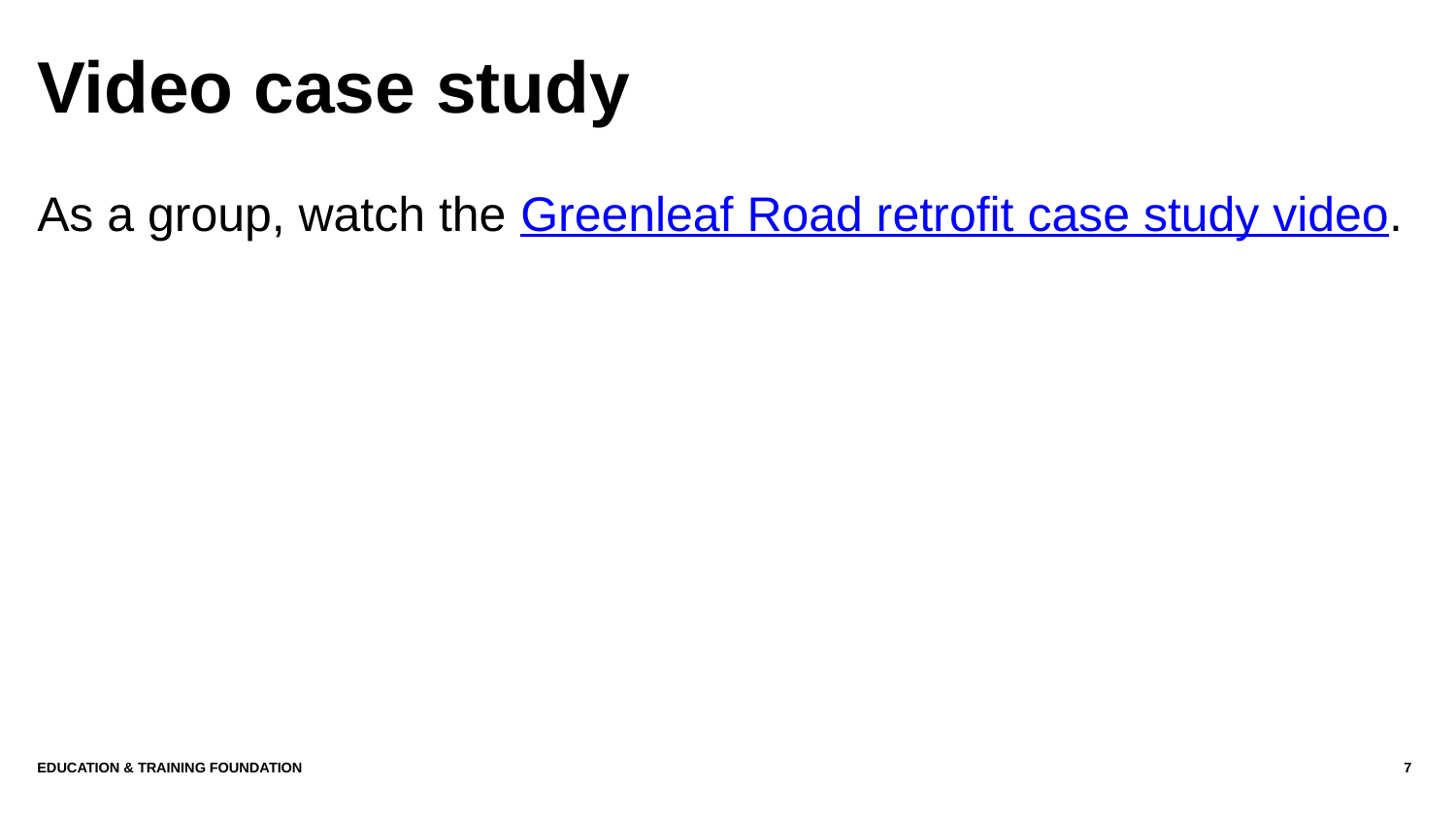

# Video case study
As a group, watch the Greenleaf Road retrofit case study video.
Education & Training Foundation
7